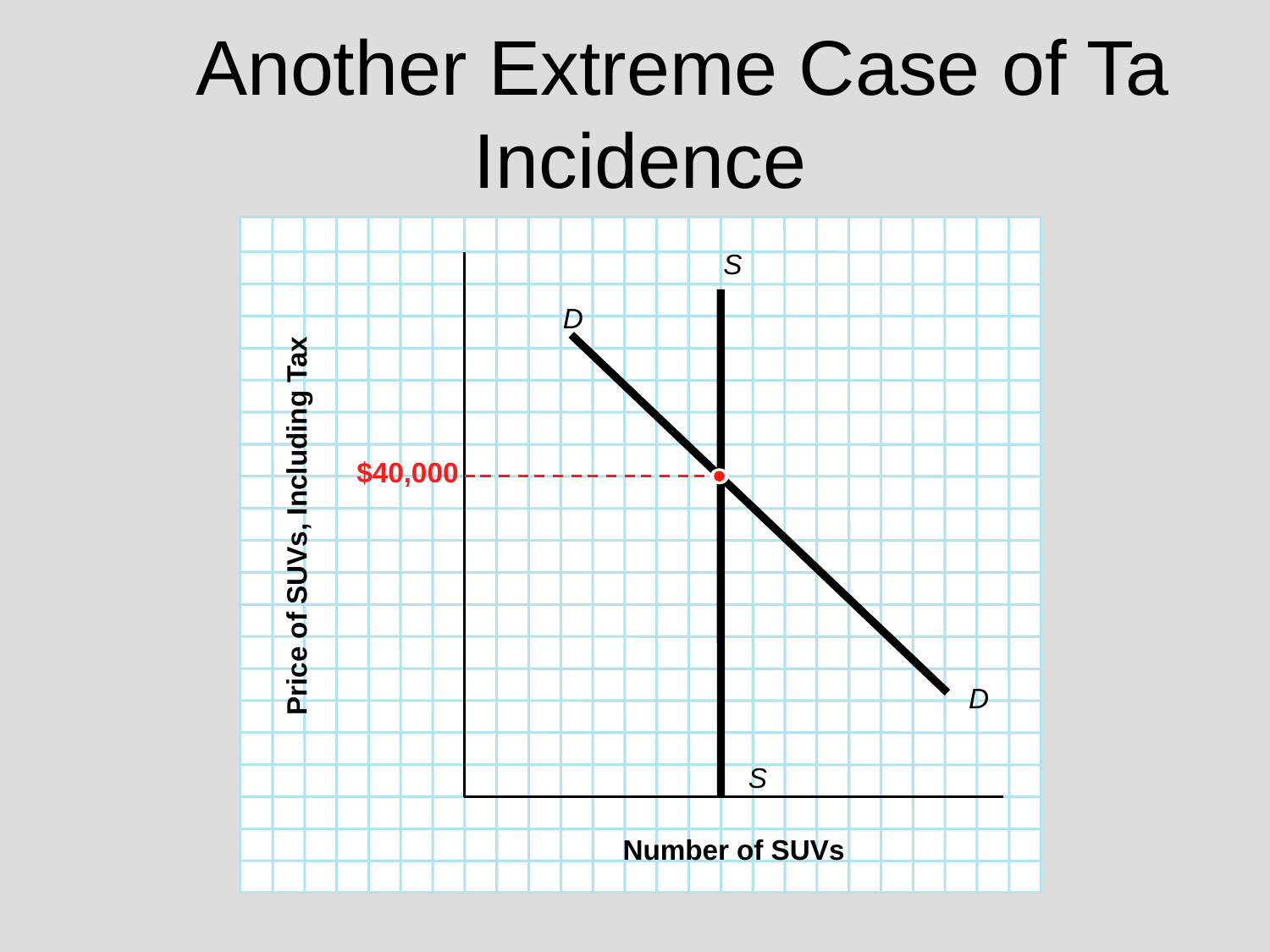

# Another Extreme Case of Ta Incidence

S

S

D

D

$40,000

Price of SUVs, Including Tax

Number of SUVs